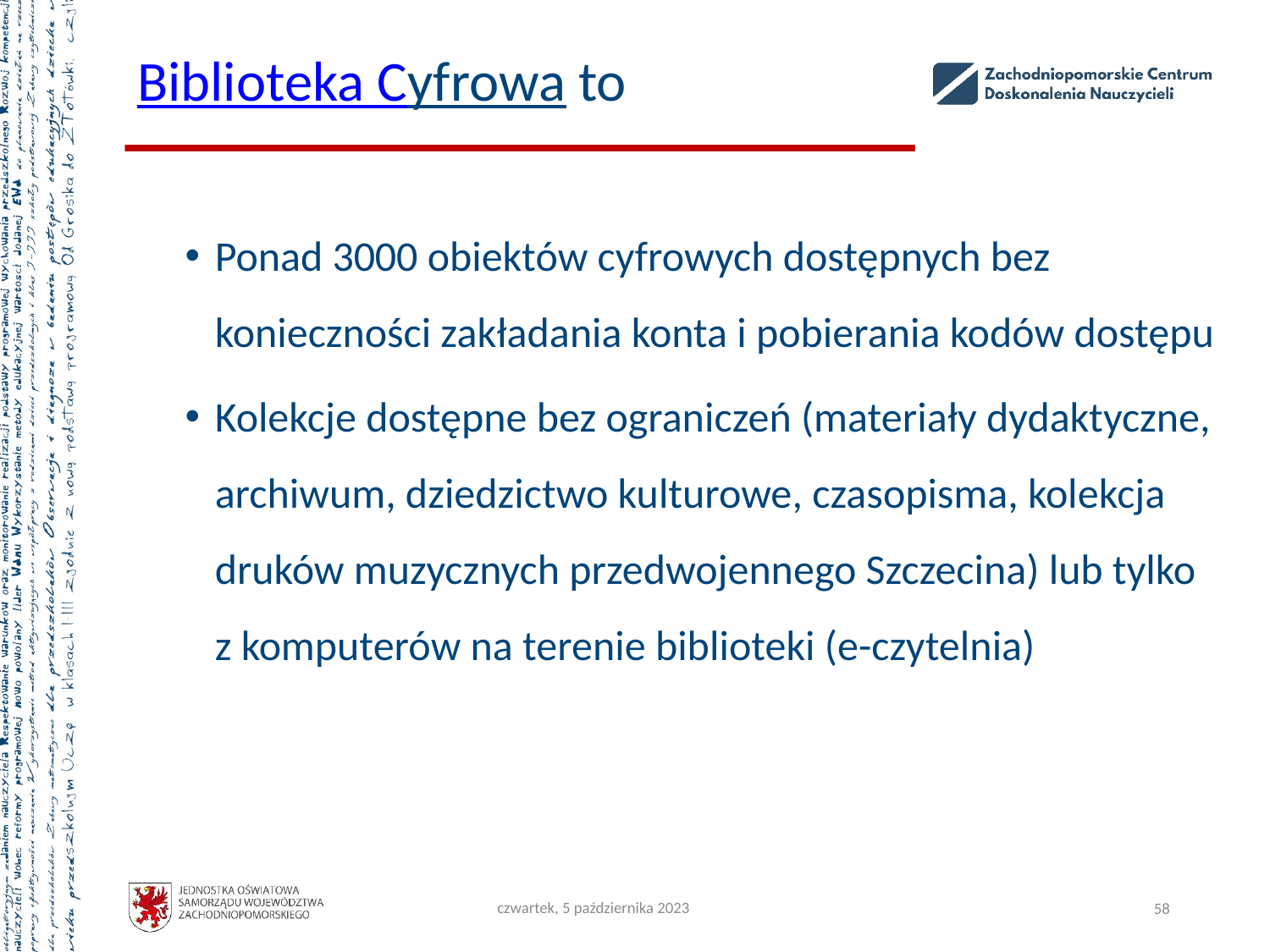

# Biblioteka Cyfrowa to
Ponad 3000 obiektów cyfrowych dostępnych bez konieczności zakładania konta i pobierania kodów dostępu
Kolekcje dostępne bez ograniczeń (materiały dydaktyczne, archiwum, dziedzictwo kulturowe, czasopisma, kolekcja druków muzycznych przedwojennego Szczecina) lub tylko
z komputerów na terenie biblioteki (e-czytelnia)

czwartek, 5 października 2023
58